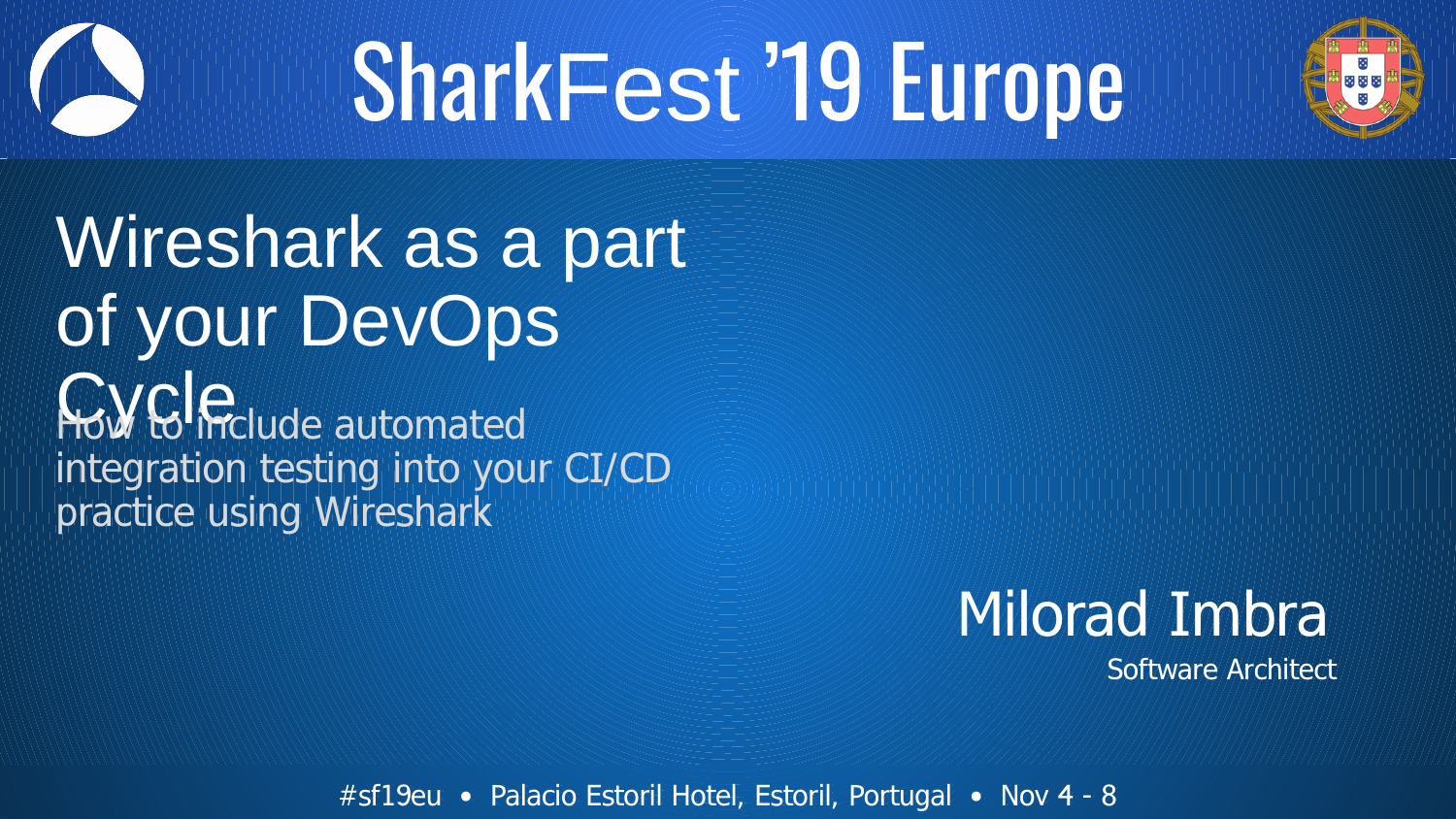

# Wireshark as a part of your DevOps Cycle
How to include automated integration testing into your CI/CD practice using Wireshark
Milorad Imbra
Software Architect